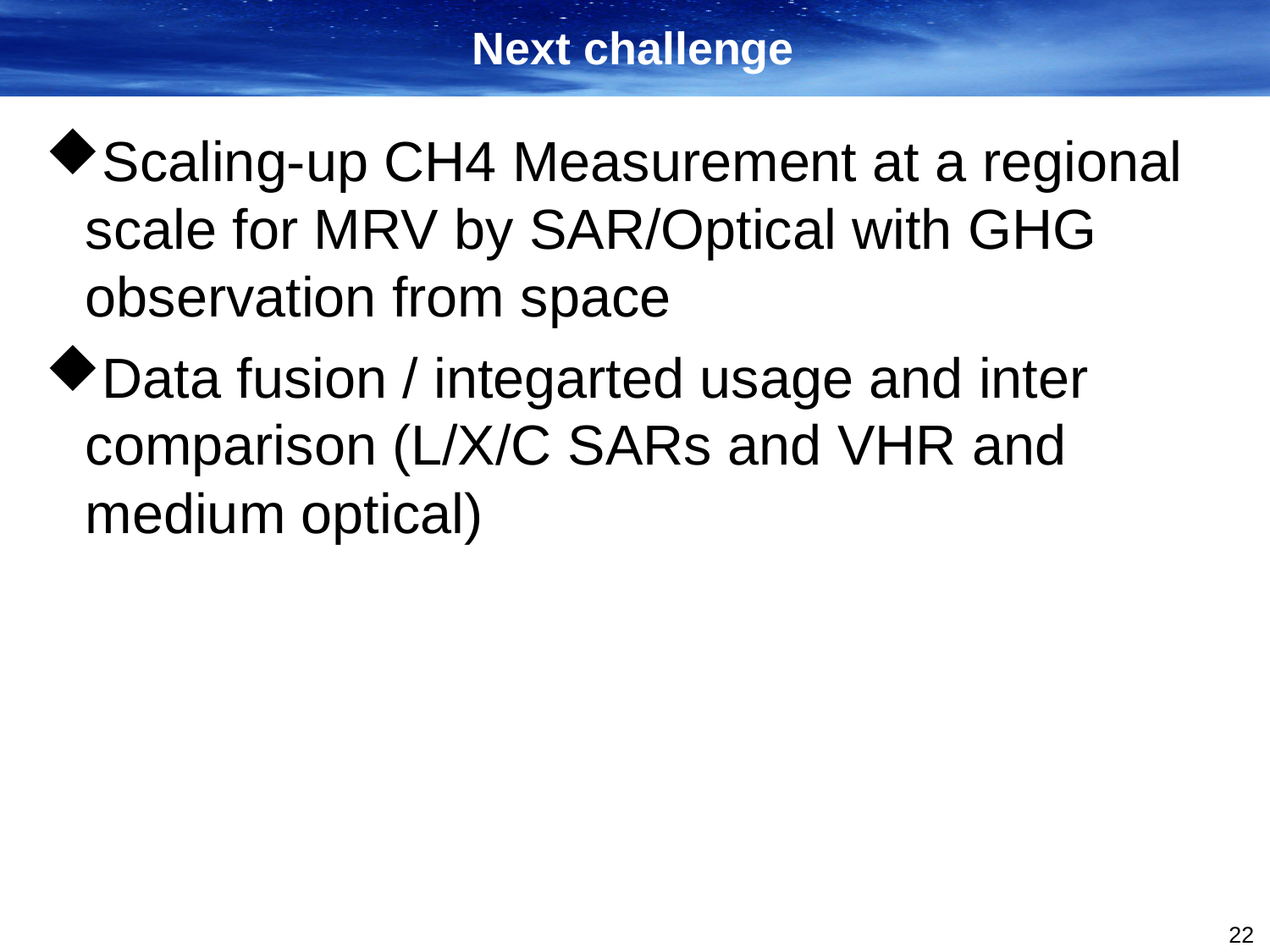

# Next challenge
Scaling-up CH4 Measurement at a regional scale for MRV by SAR/Optical with GHG observation from space
Data fusion / integarted usage and inter comparison (L/X/C SARs and VHR and medium optical)

22